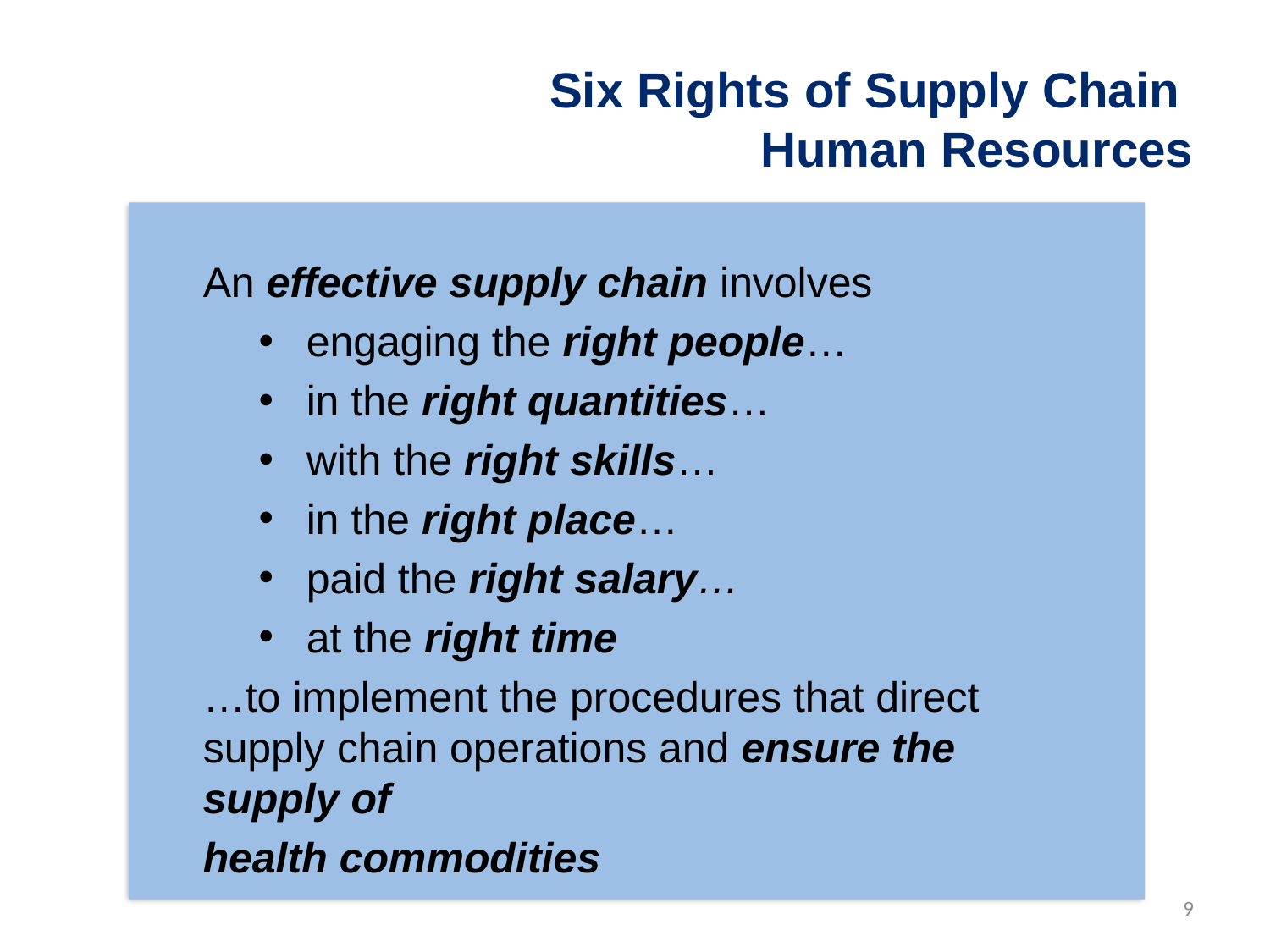

# Six Rights of Supply Chain Human Resources

An effective supply chain involves
engaging the right people…
in the right quantities…
with the right skills…
in the right place…
paid the right salary…
at the right time
…to implement the procedures that direct supply chain operations and ensure the supply of
health commodities
9